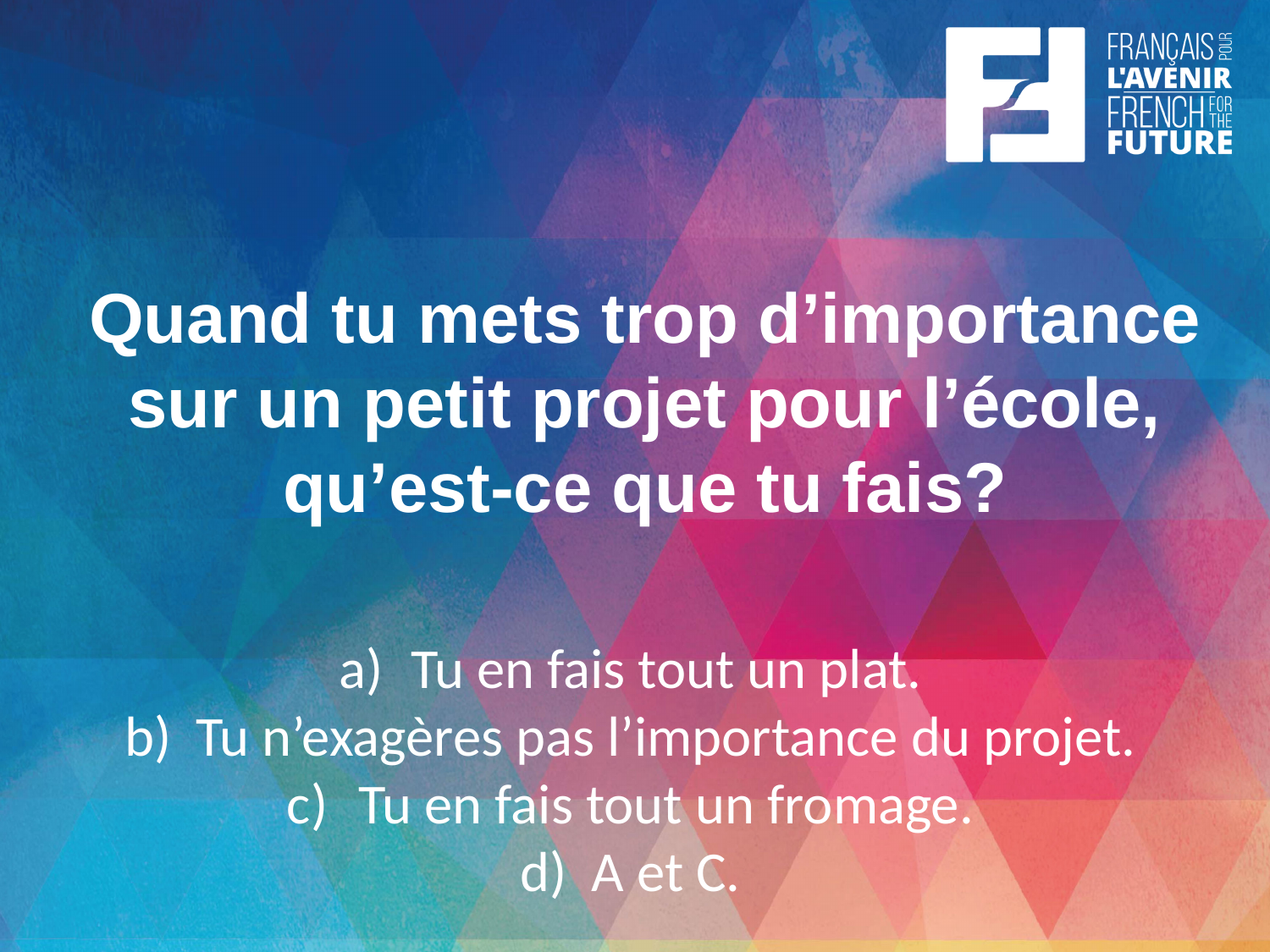

# Quand tu mets trop d’importance sur un petit projet pour l’école, qu’est-ce que tu fais?
Tu en fais tout un plat.
Tu n’exagères pas l’importance du projet.
Tu en fais tout un fromage.
A et C.